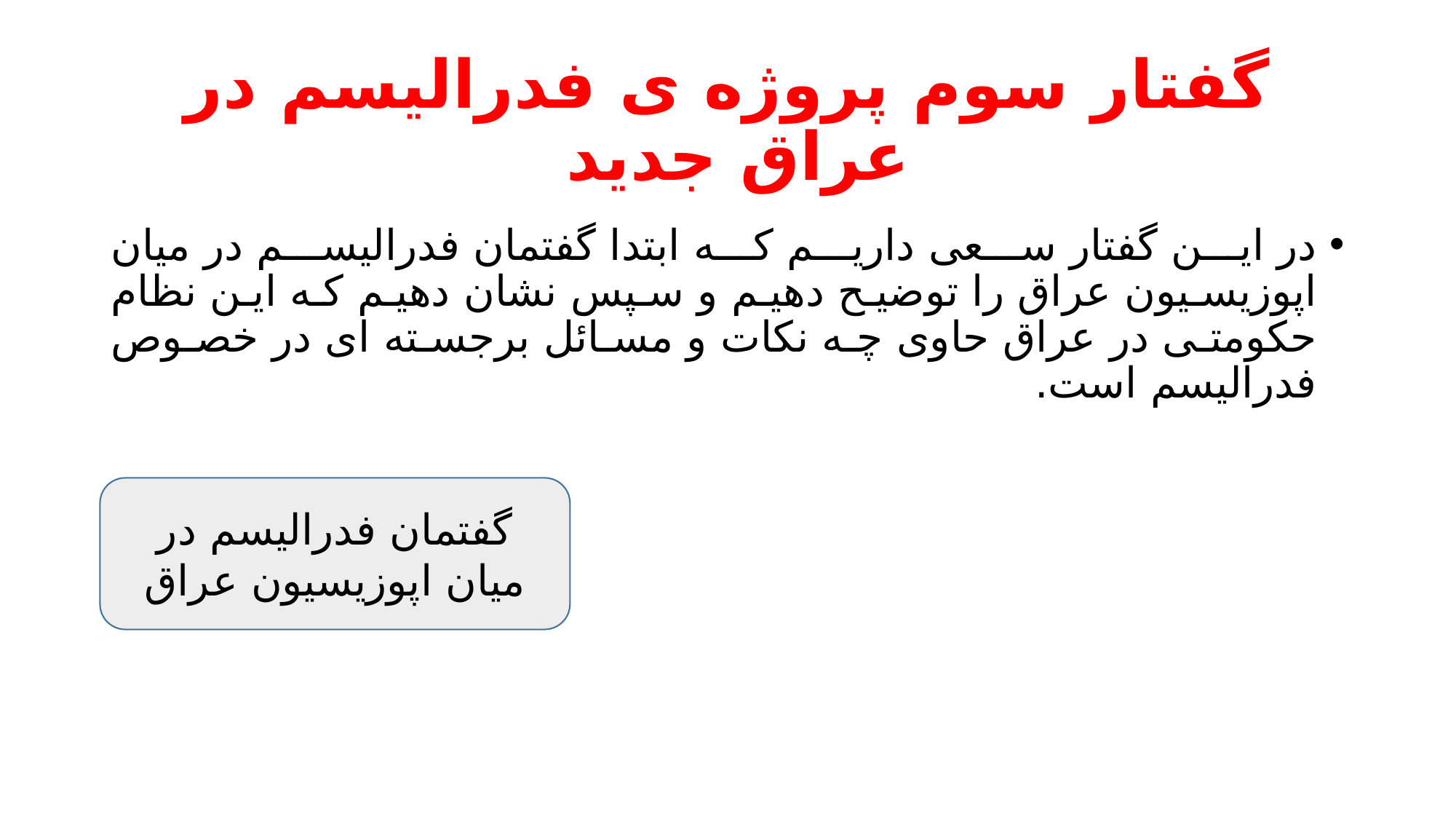

# گفتار سوم پروژه ی فدرالیسم در عراق جدید
در این گفتار سعی داریم که ابتدا گفتمان فدرالیسم در میان اپوزیسیون عراق را توضیح دهیم و سپس نشان دهیم که این نظام حکومتی در عراق حاوی چه نکات و مسائل برجسته ای در خصوص فدرالیسم است.

گفتمان فدرالیسم در میان اپوزیسیون عراق